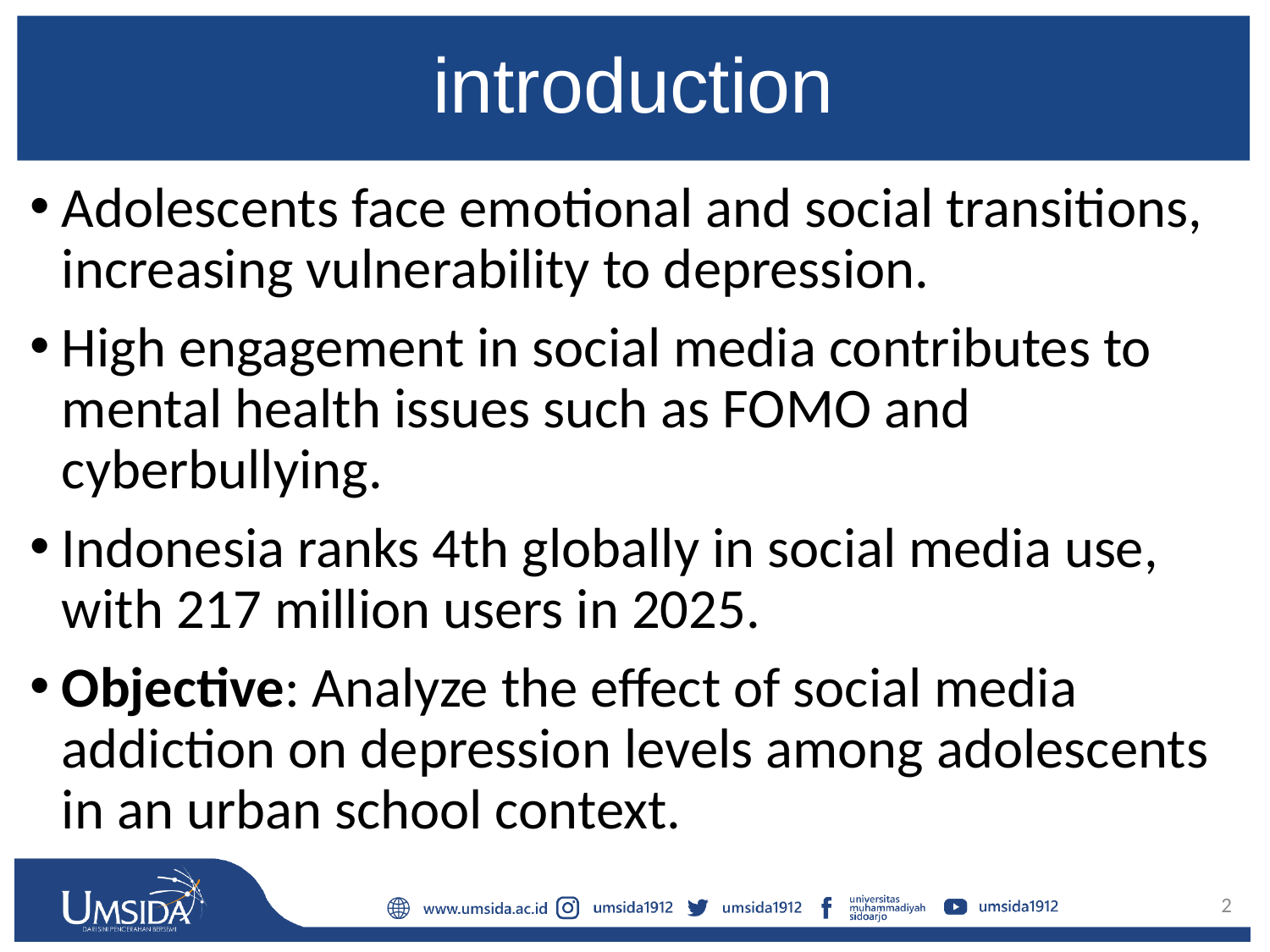

# introduction
Adolescents face emotional and social transitions, increasing vulnerability to depression.
High engagement in social media contributes to mental health issues such as FOMO and cyberbullying.
Indonesia ranks 4th globally in social media use, with 217 million users in 2025.
Objective: Analyze the effect of social media addiction on depression levels among adolescents in an urban school context.